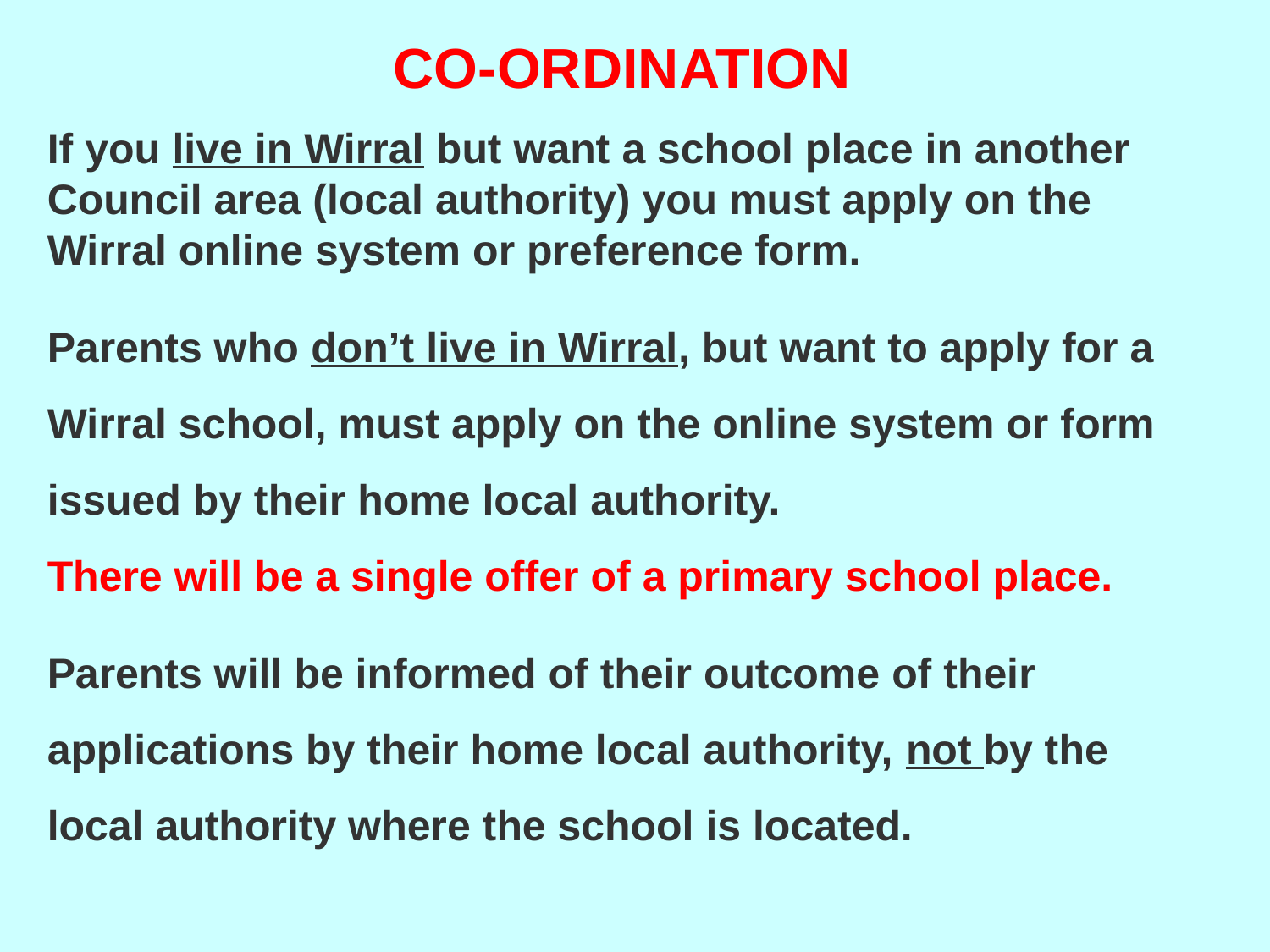

CO-ORDINATION
If you live in Wirral but want a school place in another Council area (local authority) you must apply on the Wirral online system or preference form.
Parents who don’t live in Wirral, but want to apply for a Wirral school, must apply on the online system or form issued by their home local authority.
There will be a single offer of a primary school place.
Parents will be informed of their outcome of their applications by their home local authority, not by the local authority where the school is located.